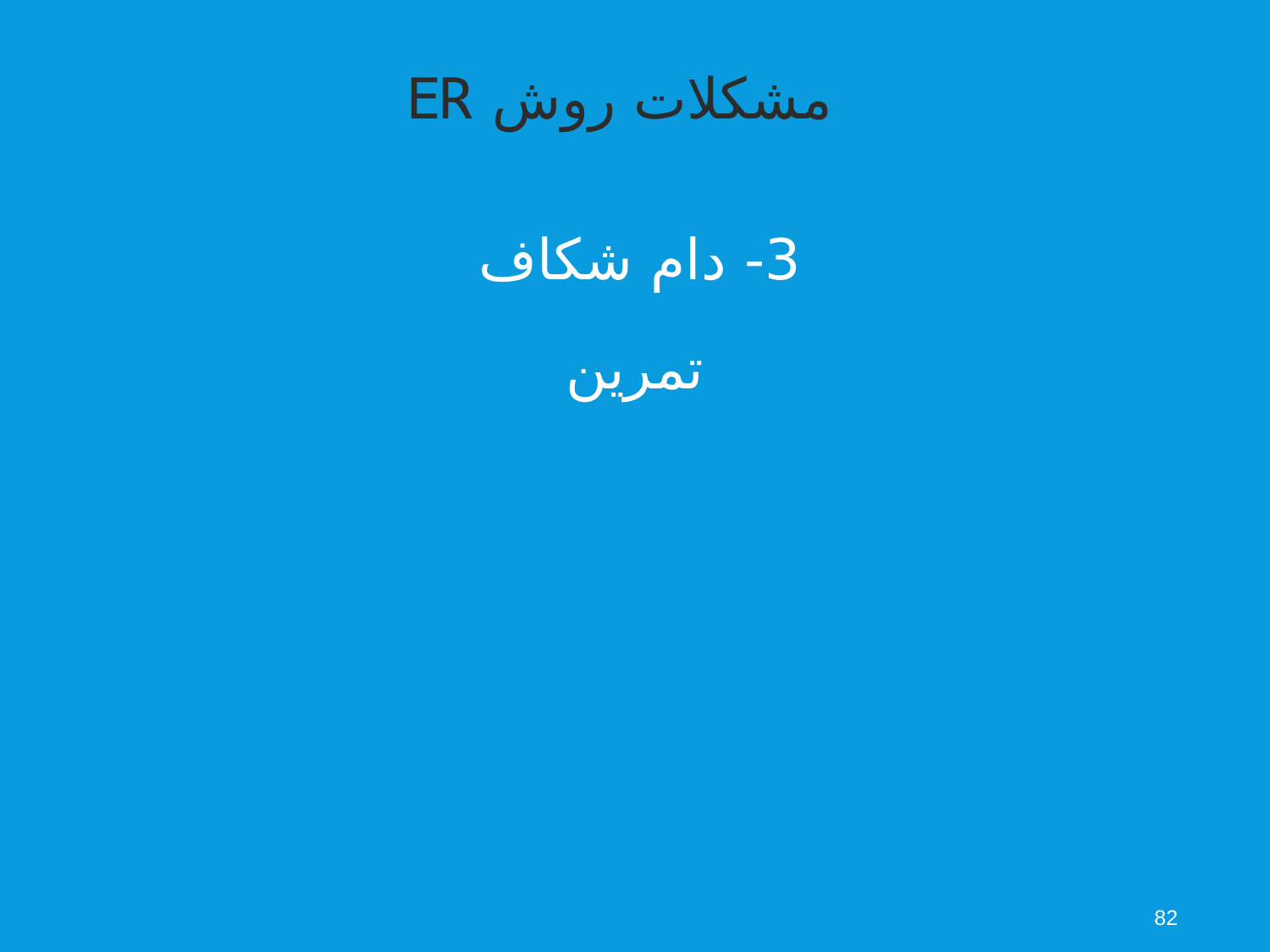

مشكلات روش ER
3- دام شكاف
تمرين
82